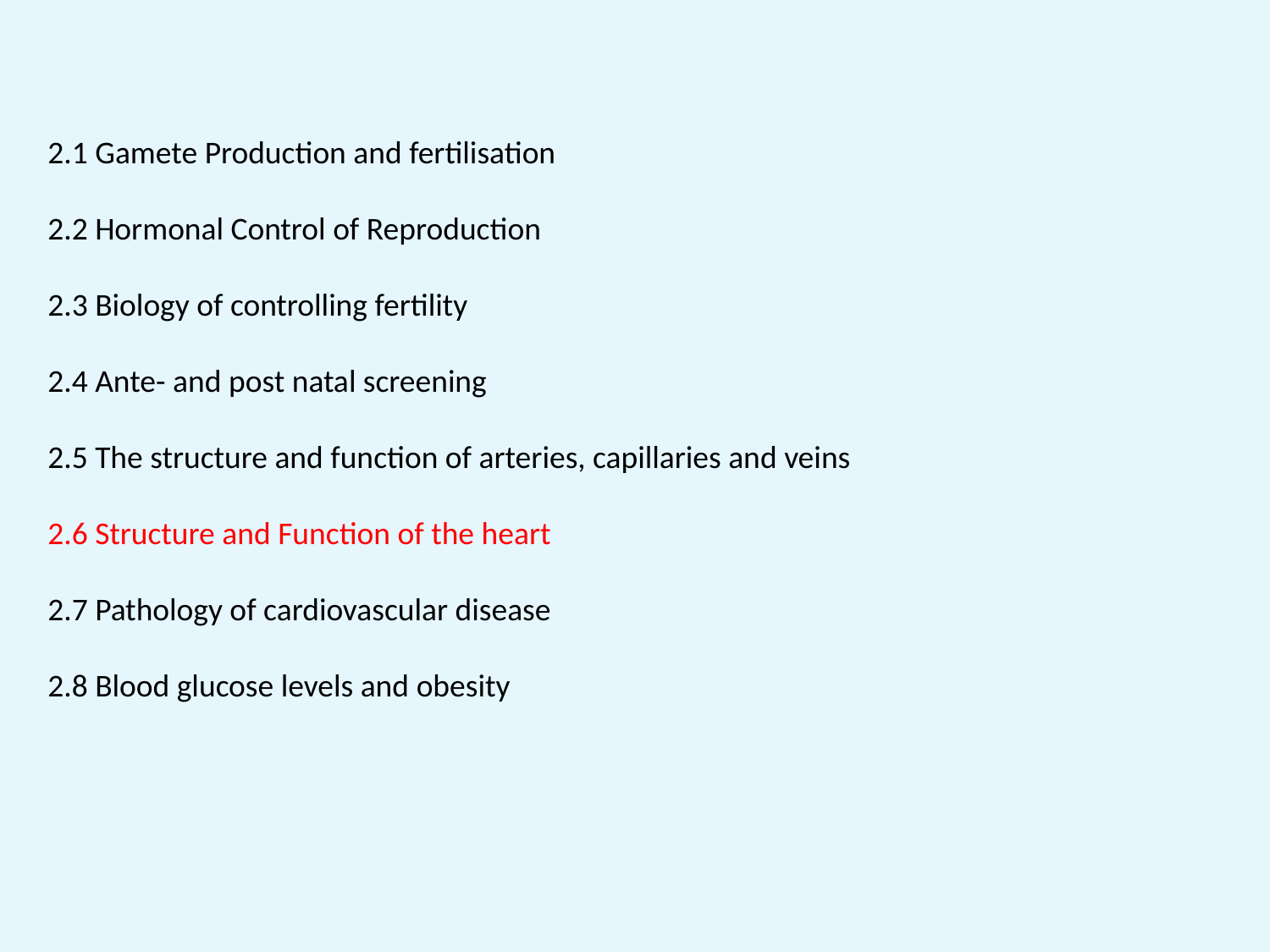

# 2.1 Gamete Production and fertilisation 2.2 Hormonal Control of Reproduction 2.3 Biology of controlling fertility 2.4 Ante- and post natal screening 2.5 The structure and function of arteries, capillaries and veins 2.6 Structure and Function of the heart 2.7 Pathology of cardiovascular disease 2.8 Blood glucose levels and obesity